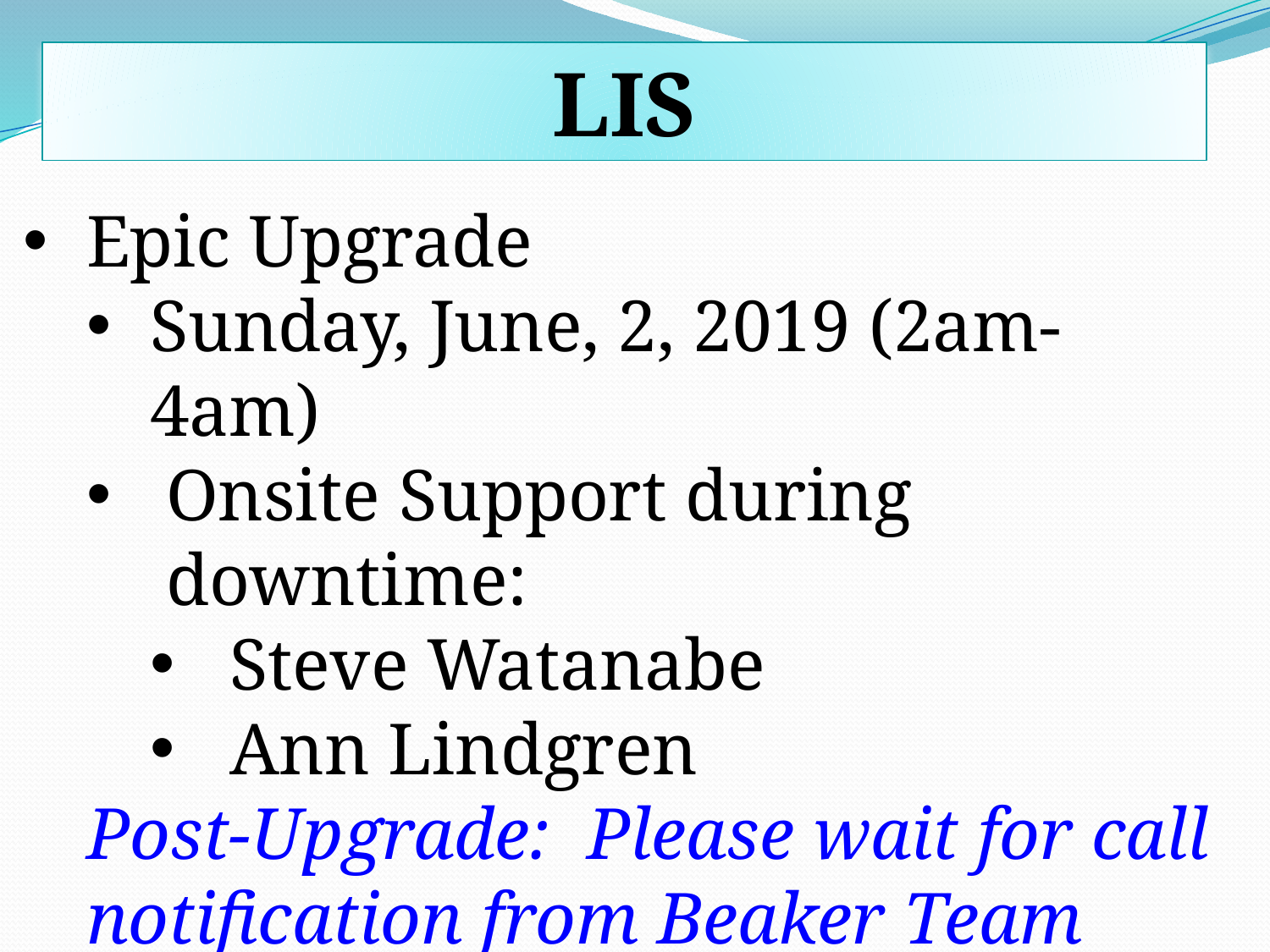

LIS
Epic Upgrade
Sunday, June, 2, 2019 (2am-4am)
Onsite Support during downtime:
Steve Watanabe
Ann Lindgren
Post-Upgrade:  Please wait for call notification from Beaker Team before using Epic